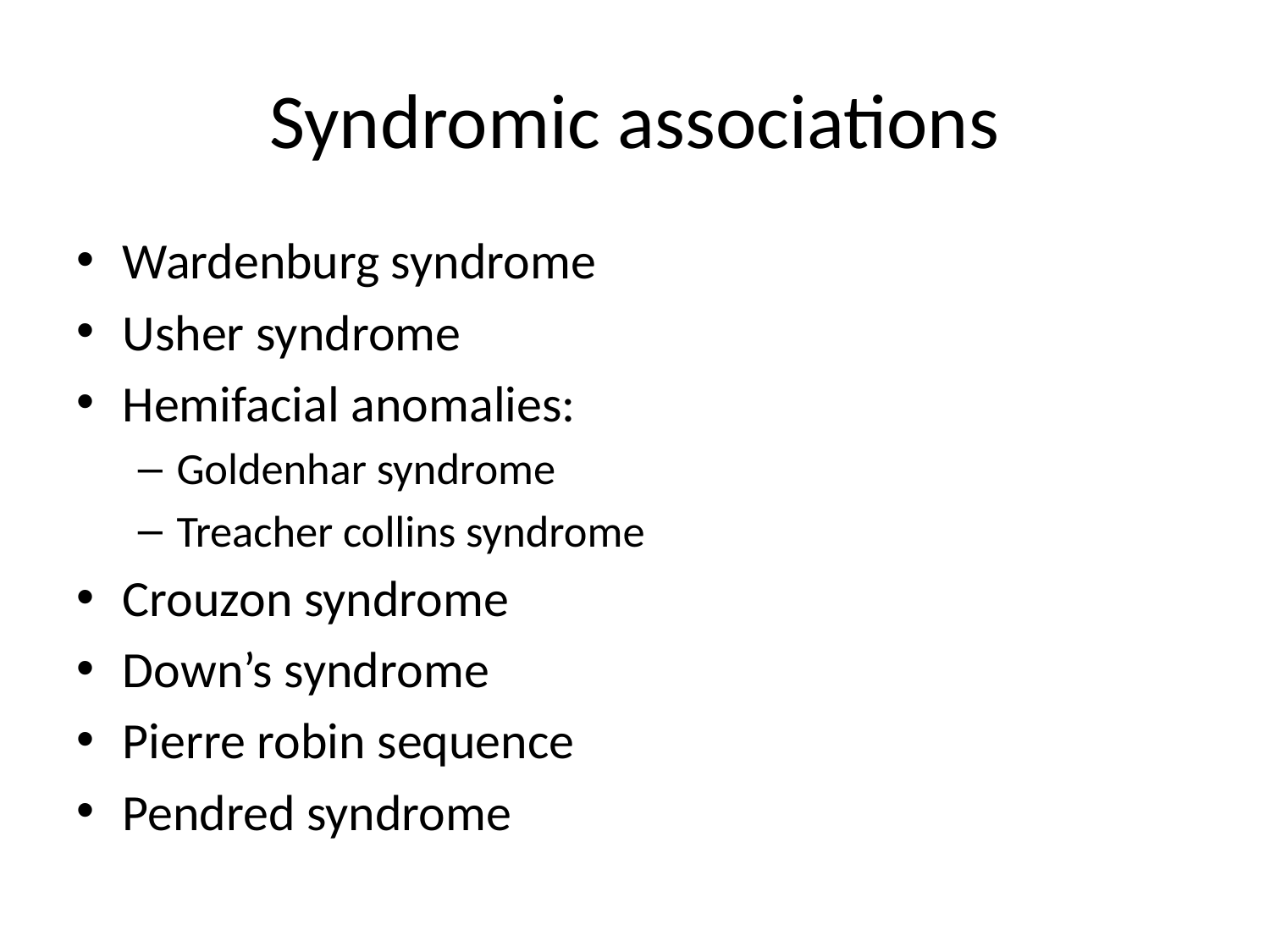

# Syndromic associations
Wardenburg syndrome
Usher syndrome
Hemifacial anomalies:
Goldenhar syndrome
Treacher collins syndrome
Crouzon syndrome
Down’s syndrome
Pierre robin sequence
Pendred syndrome